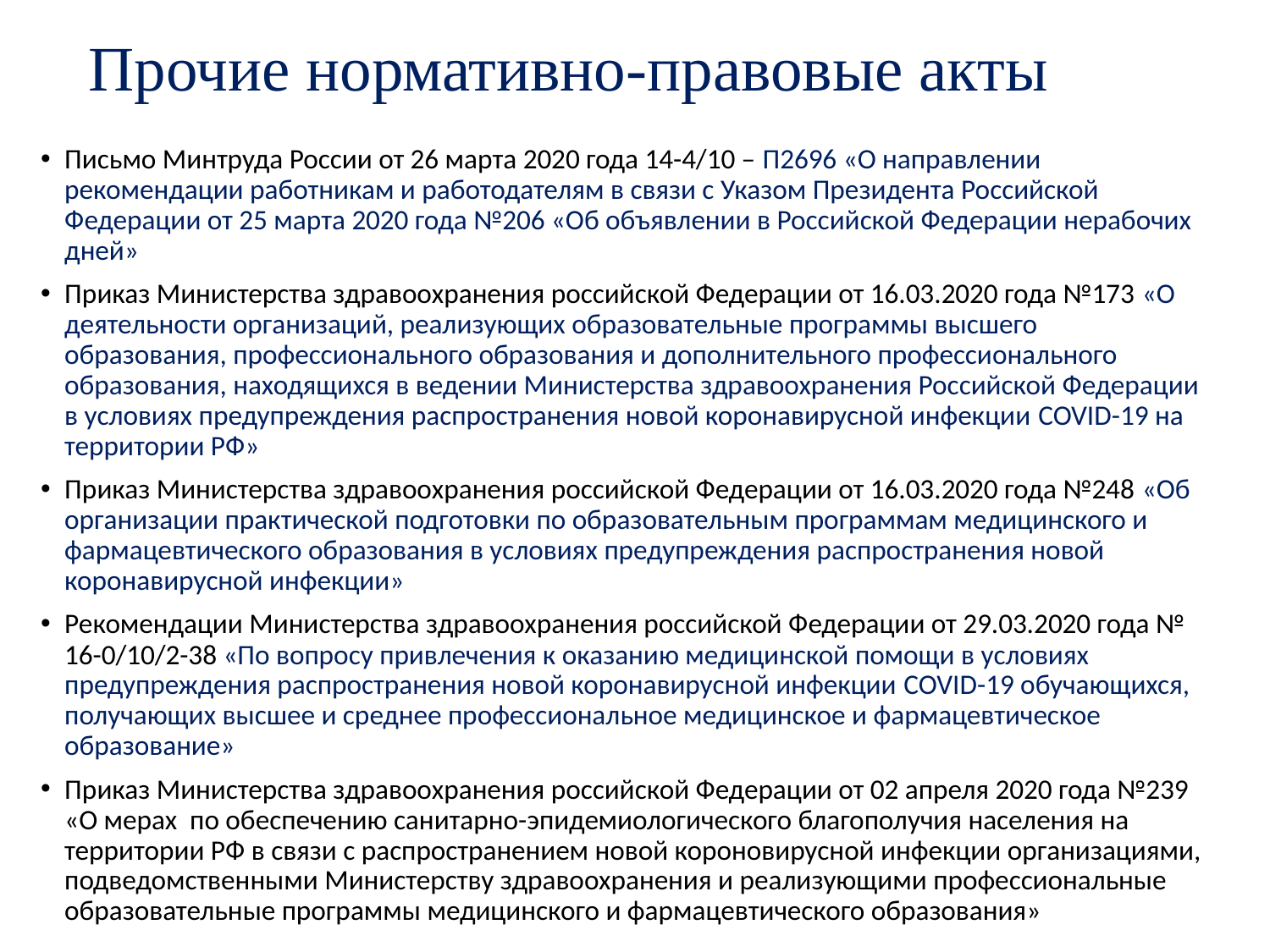

# Прочие нормативно-правовые акты
Письмо Минтруда России от 26 марта 2020 года 14-4/10 – П2696 «О направлении рекомендации работникам и работодателям в связи с Указом Президента Российской Федерации от 25 марта 2020 года №206 «Об объявлении в Российской Федерации нерабочих дней»
Приказ Министерства здравоохранения российской Федерации от 16.03.2020 года №173 «О деятельности организаций, реализующих образовательные программы высшего образования, профессионального образования и дополнительного профессионального образования, находящихся в ведении Министерства здравоохранения Российской Федерации в условиях предупреждения распространения новой коронавирусной инфекции COVID-19 на территории РФ»
Приказ Министерства здравоохранения российской Федерации от 16.03.2020 года №248 «Об организации практической подготовки по образовательным программам медицинского и фармацевтического образования в условиях предупреждения распространения новой коронавирусной инфекции»
Рекомендации Министерства здравоохранения российской Федерации от 29.03.2020 года № 16-0/10/2-38 «По вопросу привлечения к оказанию медицинской помощи в условиях предупреждения распространения новой коронавирусной инфекции COVID-19 обучающихся, получающих высшее и среднее профессиональное медицинское и фармацевтическое образование»
Приказ Министерства здравоохранения российской Федерации от 02 апреля 2020 года №239 «О мерах  по обеспечению санитарно-эпидемиологического благополучия населения на территории РФ в связи с распространением новой короновирусной инфекции организациями, подведомственными Министерству здравоохранения и реализующими профессиональные образовательные программы медицинского и фармацевтического образования»